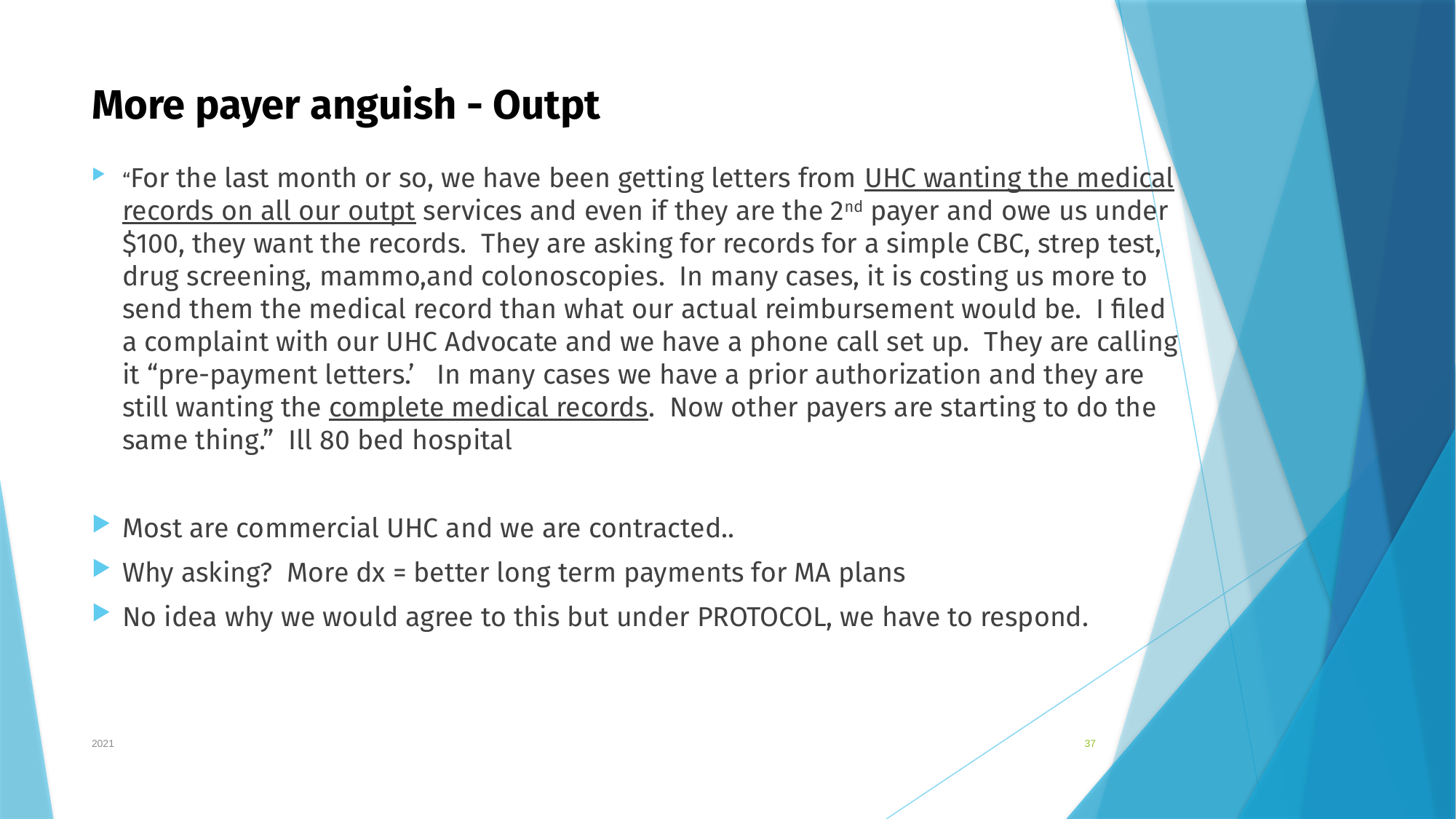

# More payer anguish - Outpt
“For the last month or so, we have been getting letters from UHC wanting the medical records on all our outpt services and even if they are the 2nd payer and owe us under $100, they want the records.  They are asking for records for a simple CBC, strep test, drug screening, mammo,and colonoscopies.  In many cases, it is costing us more to send them the medical record than what our actual reimbursement would be.  I filed a complaint with our UHC Advocate and we have a phone call set up.  They are calling it “pre-payment letters.’   In many cases we have a prior authorization and they are still wanting the complete medical records.  Now other payers are starting to do the same thing.”  Ill 80 bed hospital

Most are commercial UHC and we are contracted..
Why asking?  More dx = better long term payments for MA plans
No idea why we would agree to this but under PROTOCOL, we have to respond.
2021
37